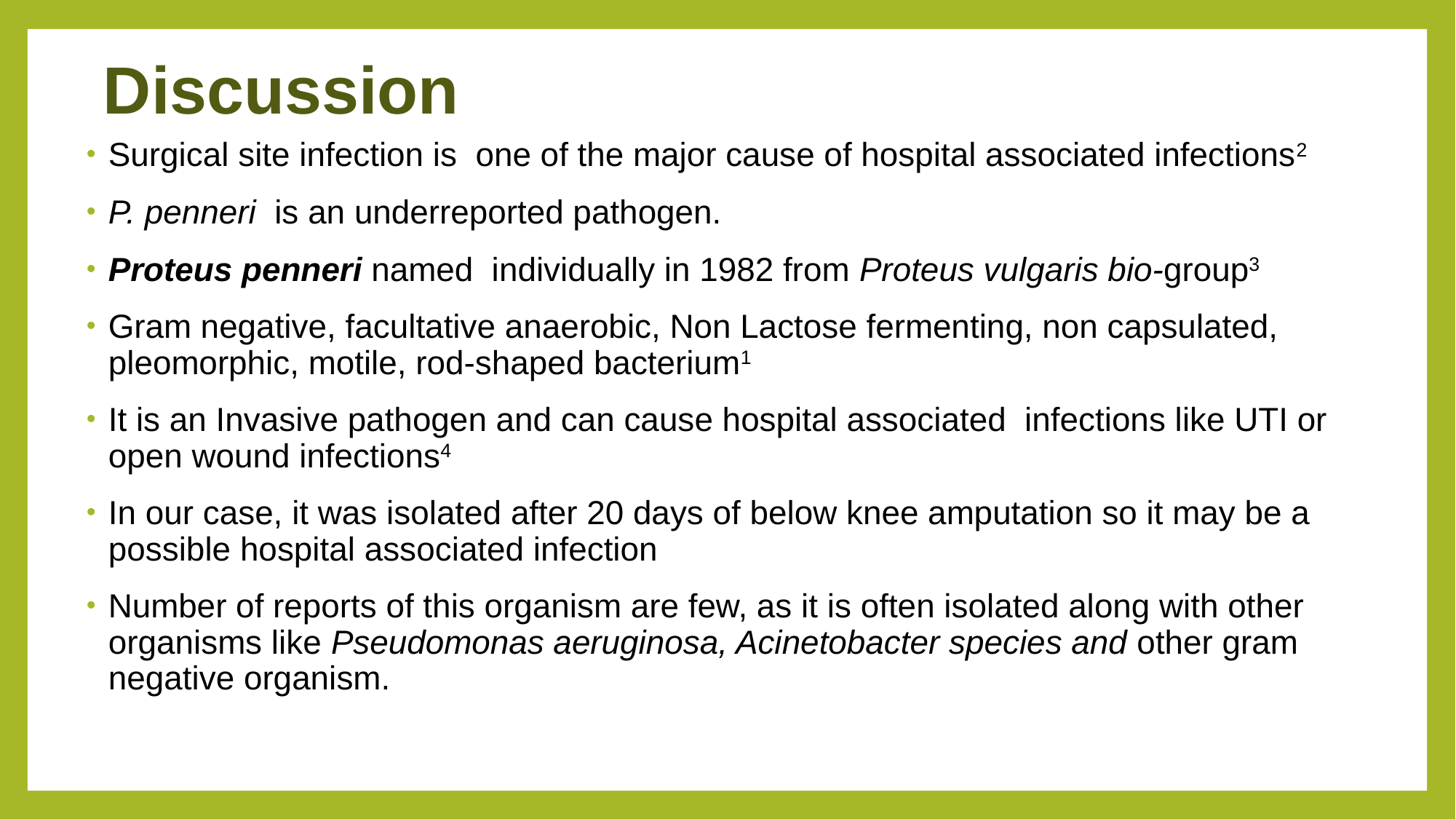

# Discussion
Surgical site infection is  one of the major cause of hospital associated infections2
P. penneri  is an underreported pathogen.
Proteus penneri named  individually in 1982 from Proteus vulgaris bio-group3
Gram negative, facultative anaerobic, Non Lactose fermenting, non capsulated, pleomorphic, motile, rod-shaped bacterium1
It is an Invasive pathogen and can cause hospital associated  infections like UTI or open wound infections4
In our case, it was isolated after 20 days of below knee amputation so it may be a possible hospital associated infection
Number of reports of this organism are few, as it is often isolated along with other organisms like Pseudomonas aeruginosa, Acinetobacter species and other gram negative organism.